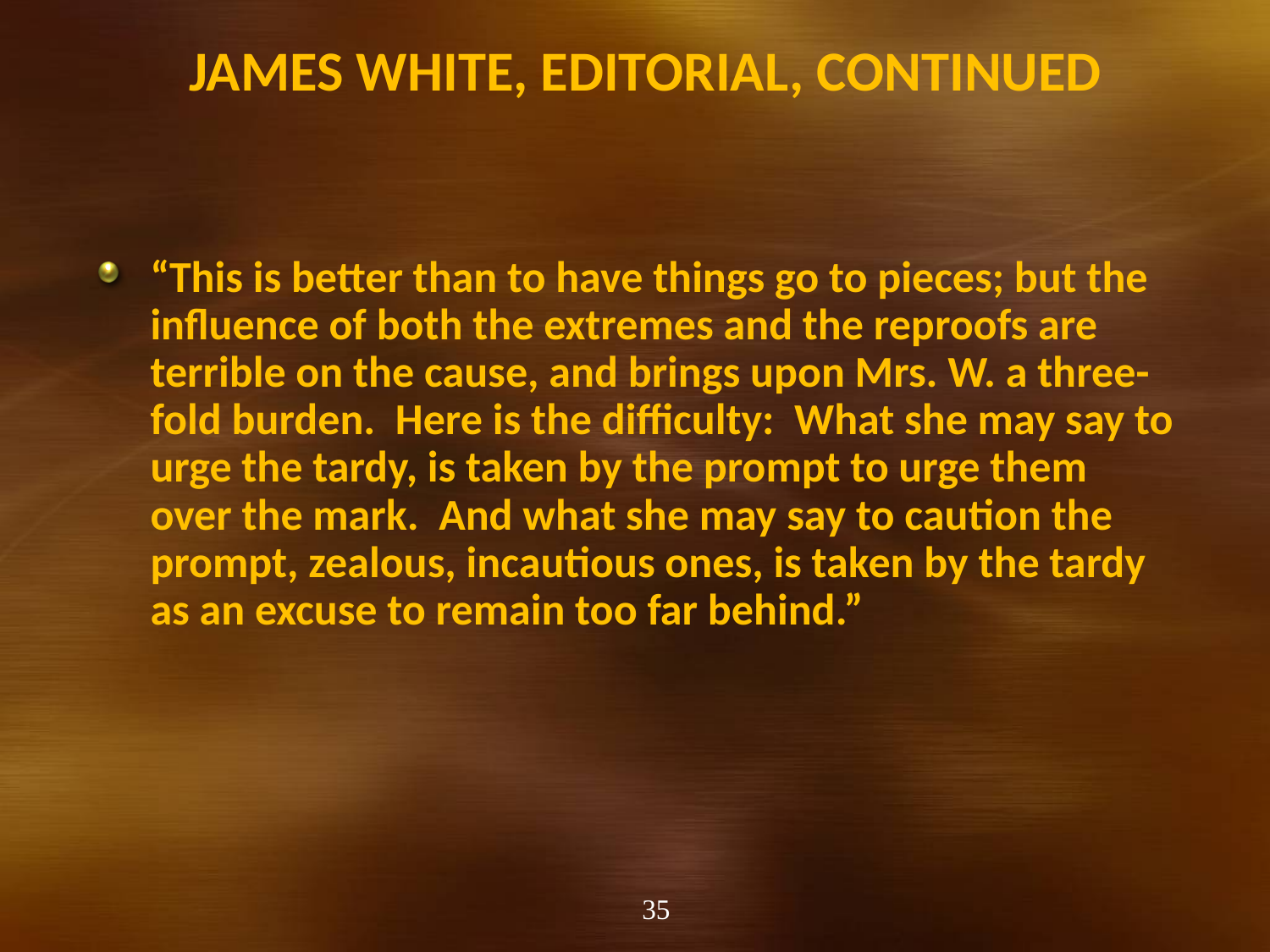

# James White, editorial, continued
“This is better than to have things go to pieces; but the influence of both the extremes and the reproofs are terrible on the cause, and brings upon Mrs. W. a three-fold burden.  Here is the difficulty:  What she may say to urge the tardy, is taken by the prompt to urge them over the mark.  And what she may say to caution the prompt, zealous, incautious ones, is taken by the tardy as an excuse to remain too far behind.”